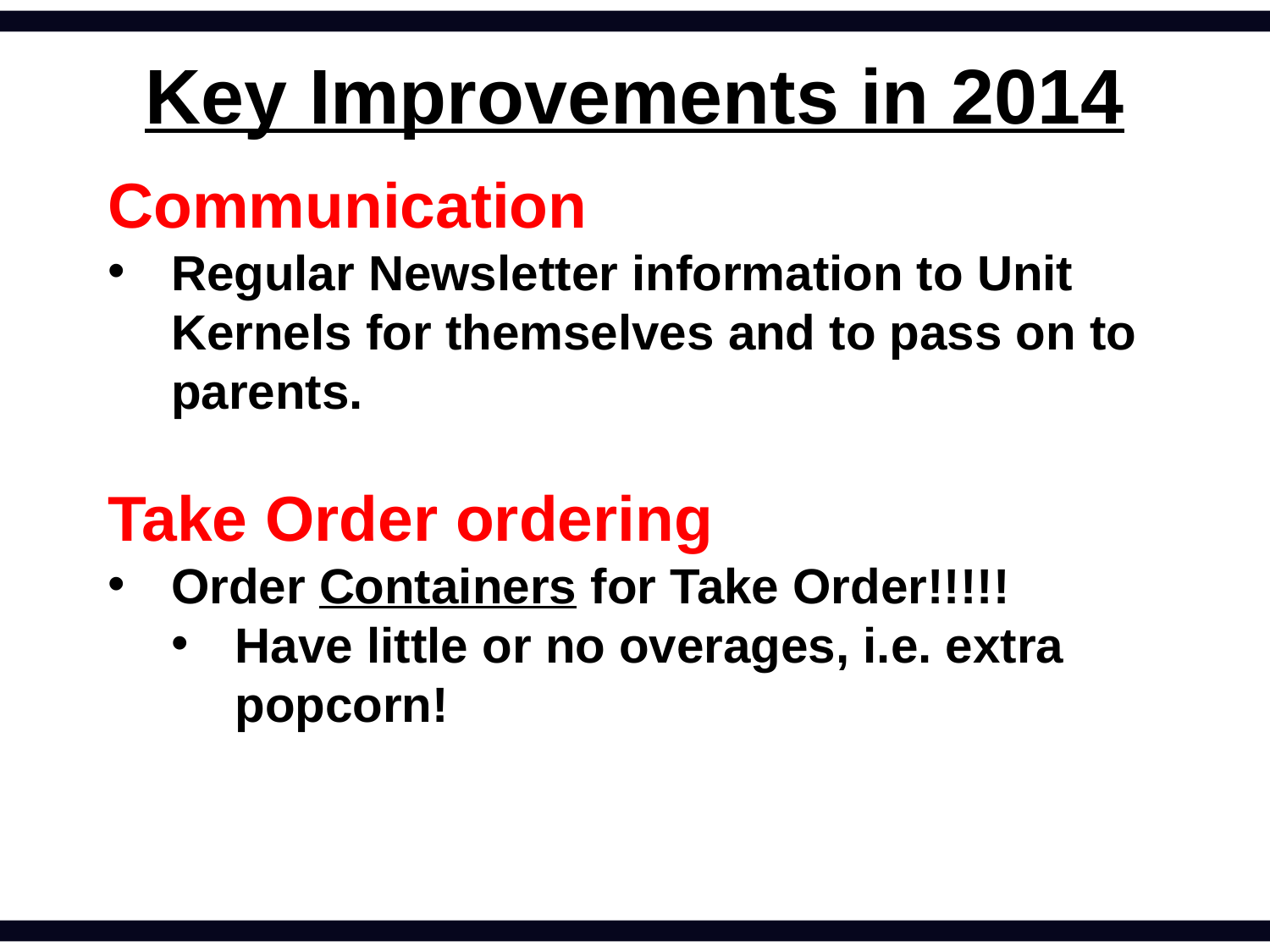

# 2010 Consumer Spending

Key Improvements in 2014
Communication
Regular Newsletter information to Unit Kernels for themselves and to pass on to parents.

Take Order ordering
Order Containers for Take Order!!!!!
Have little or no overages, i.e. extra popcorn!